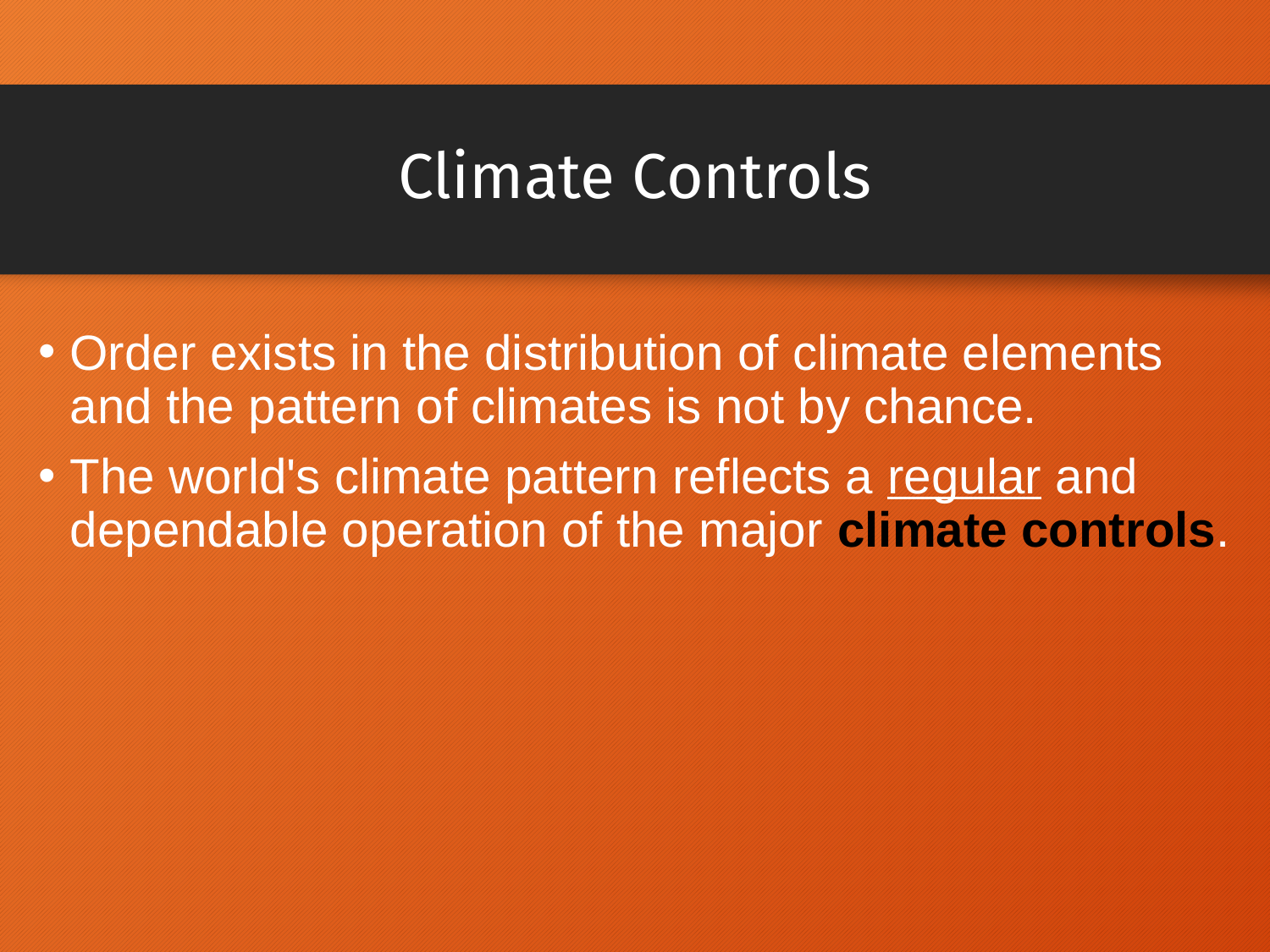

# Climate Controls
Order exists in the distribution of climate elements and the pattern of climates is not by chance.
The world's climate pattern reflects a regular and dependable operation of the major climate controls.